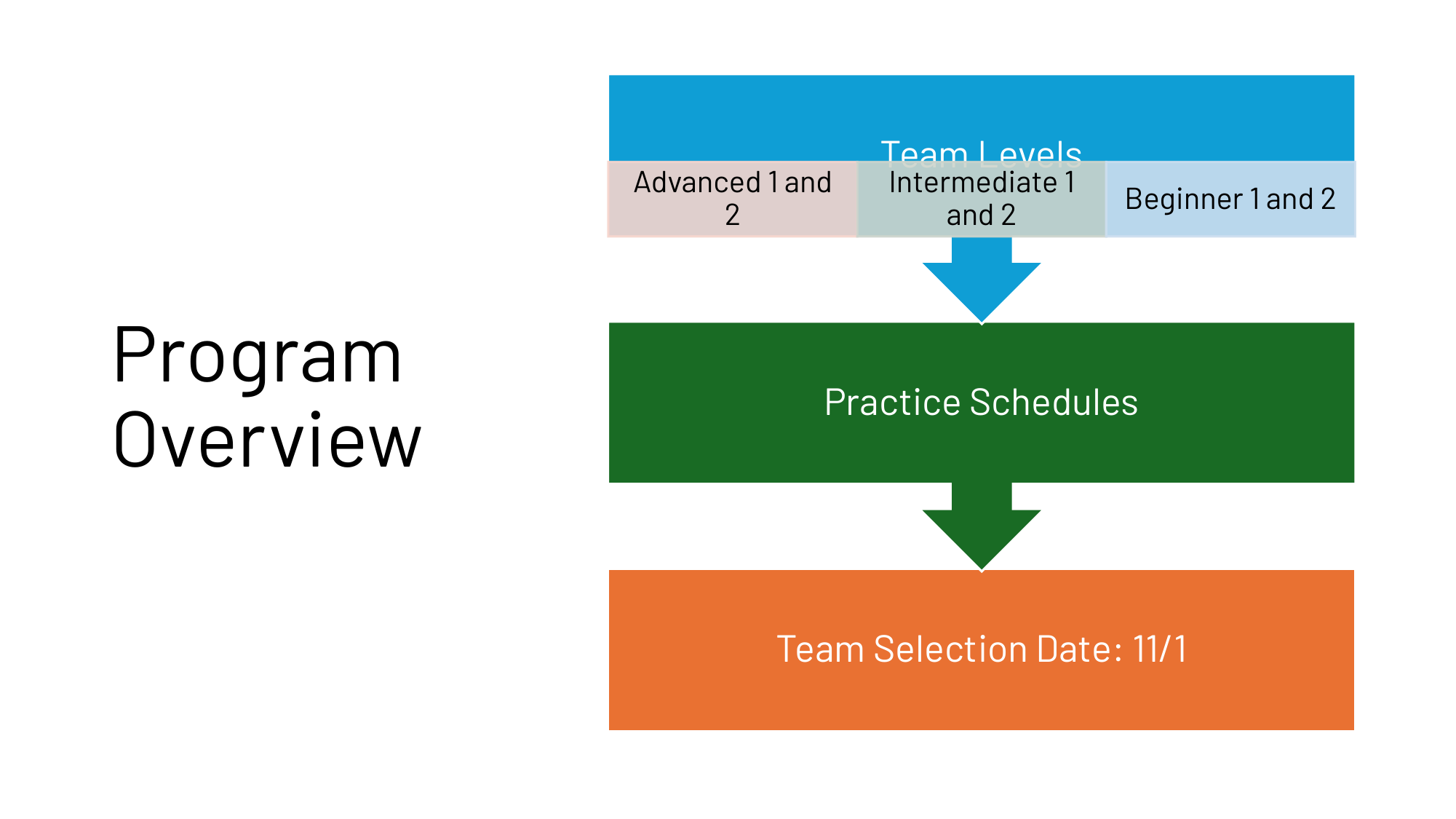

# Program Overview
Team Selection Date: 11/1
Practice Schedules
Team Levels
Advanced 1 and 2
Intermediate 1 and 2
Beginner 1 and 2